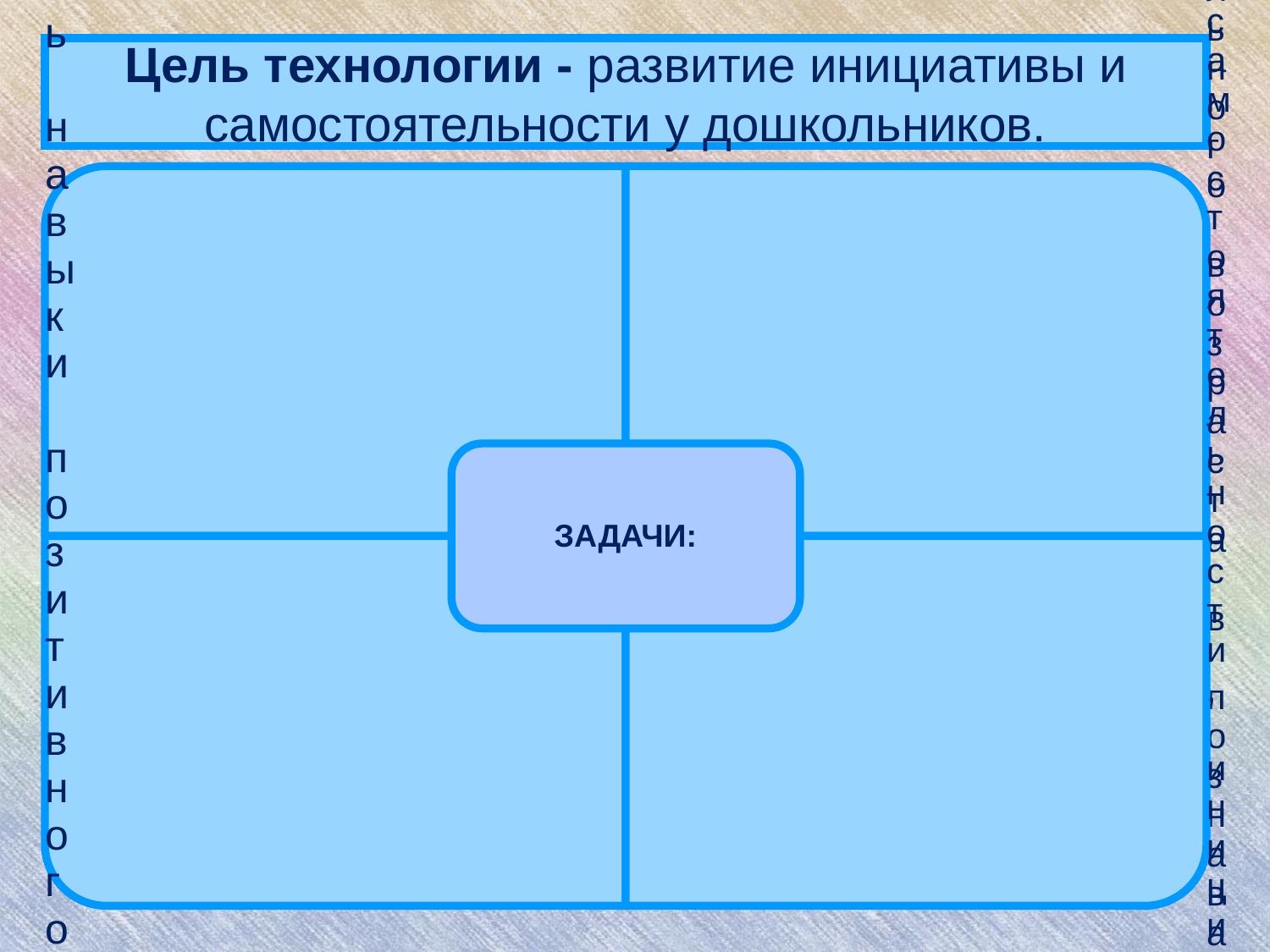

# Цель технологии - развитие инициативы и самостоятельности у дошкольников.
ЗАДАЧИ: